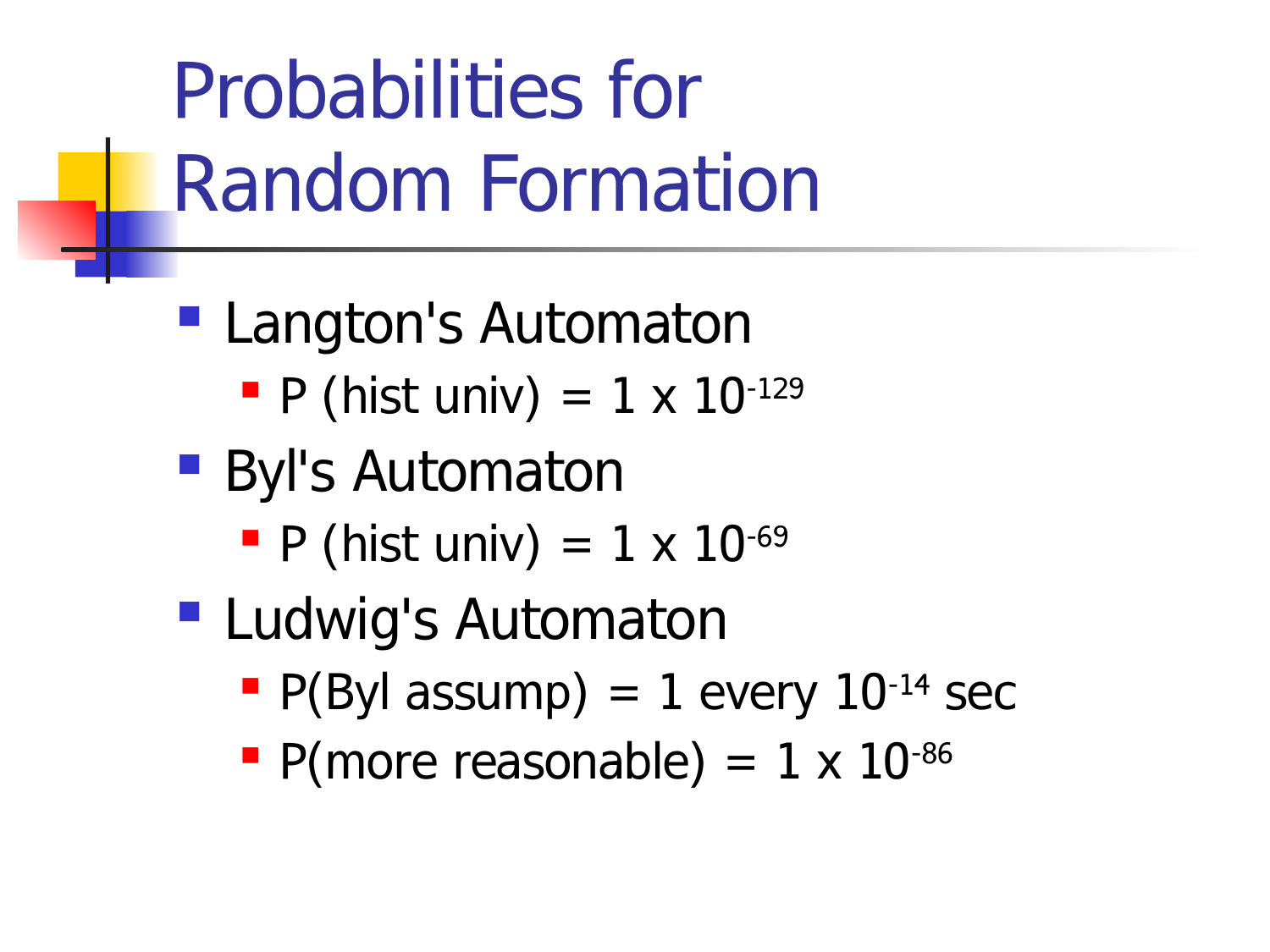

# Probabilities for Random Formation
Langton's Automaton
P (hist univ) = 1 x 10-129
Byl's Automaton
P (hist univ) = 1 x 10-69
Ludwig's Automaton
P(Byl assump) = 1 every 10-14 sec
P(more reasonable) = 1 x 10-86